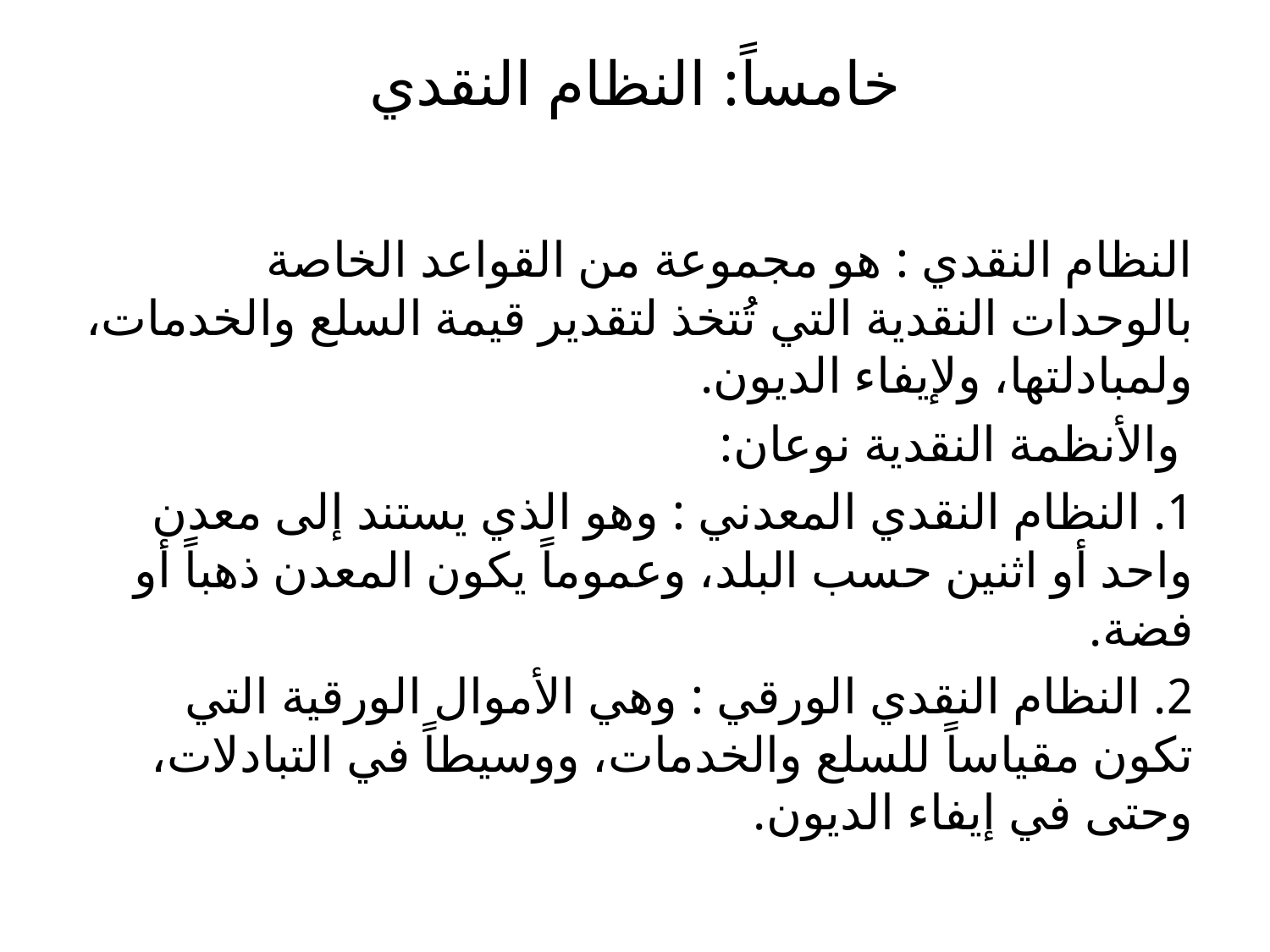

# خامساً: النظام النقدي
النظام النقدي : هو مجموعة من القواعد الخاصة بالوحدات النقدية التي تُتخذ لتقدير قيمة السلع والخدمات، ولمبادلتها، ولإيفاء الديون.
 والأنظمة النقدية نوعان:
1. النظام النقدي المعدني : وهو الذي يستند إلى معدن واحد أو اثنين حسب البلد، وعموماً يكون المعدن ذهباً أو فضة.
2. النظام النقدي الورقي : وهي الأموال الورقية التي تكون مقياساً للسلع والخدمات، ووسيطاً في التبادلات، وحتى في إيفاء الديون.